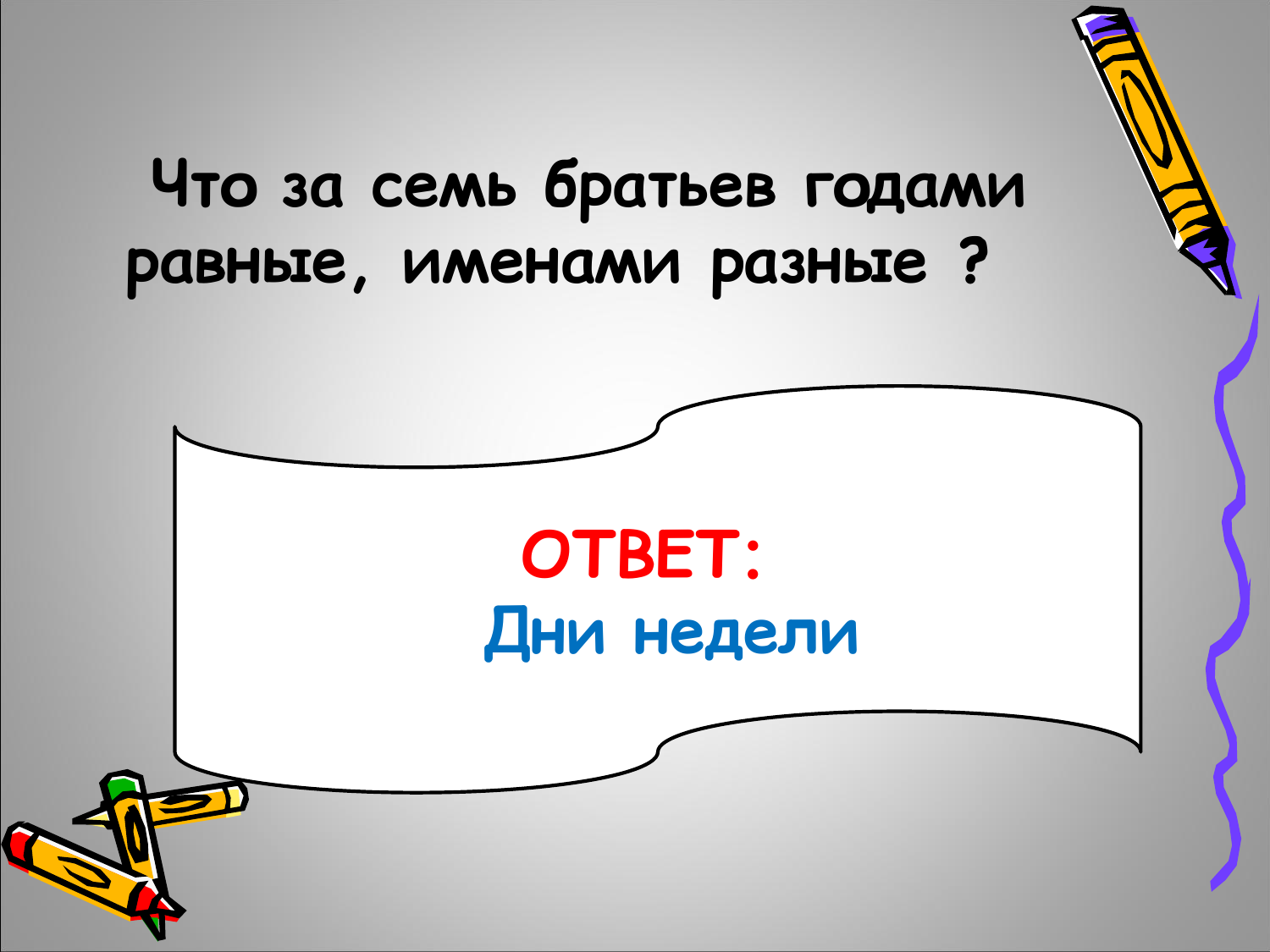

Что за семь братьев годами равные, именами разные ?
ОТВЕТ:
 Дни недели